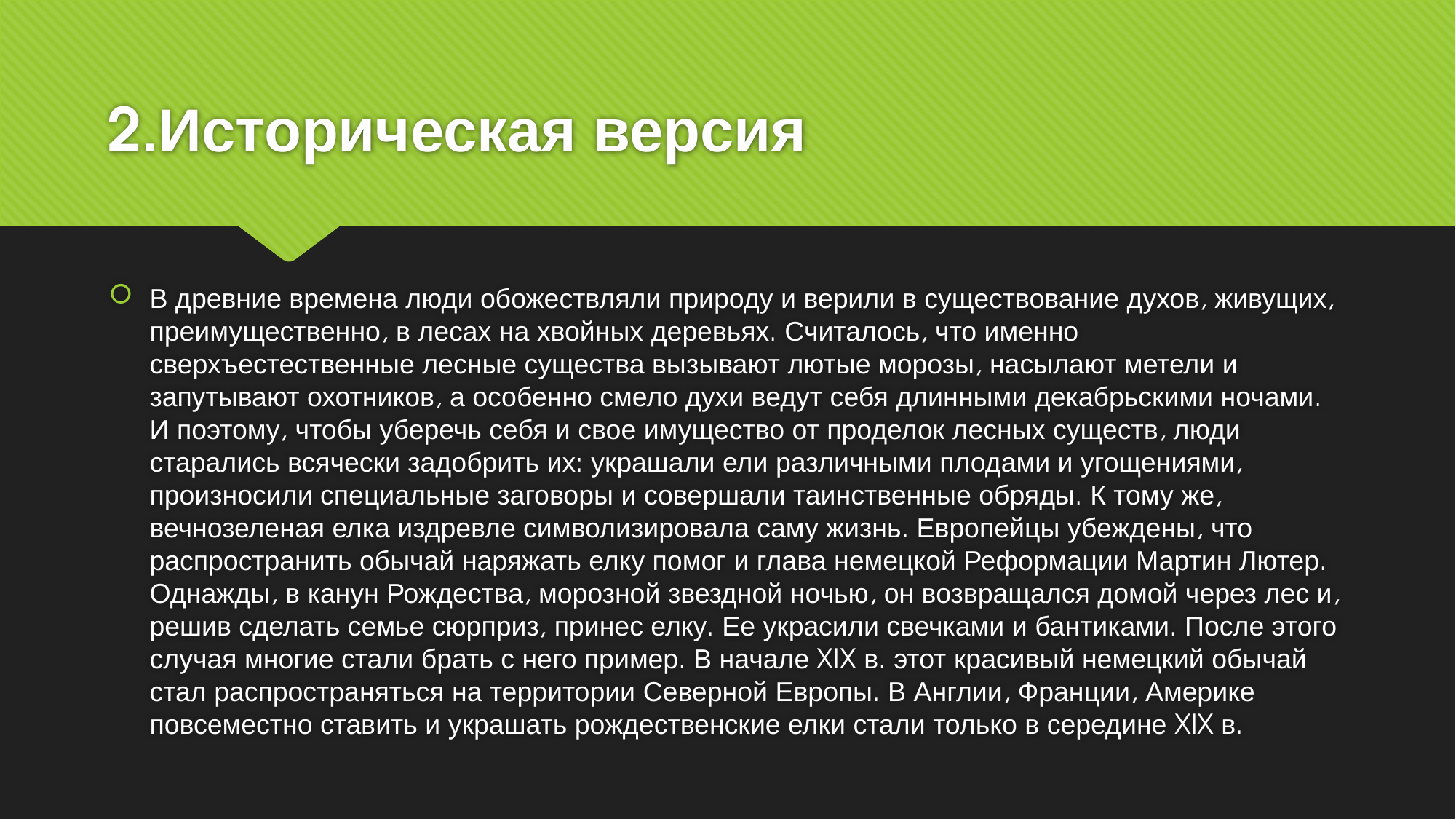

# 2.Историческая версия
В древние времена люди обожествляли природу и верили в существование духов, живущих, преимущественно, в лесах на хвойных деревьях. Считалось, что именно сверхъестественные лесные существа вызывают лютые морозы, насылают метели и запутывают охотников, а особенно смело духи ведут себя длинными декабрьскими ночами. И поэтому, чтобы уберечь себя и свое имущество от проделок лесных существ, люди старались всячески задобрить их: украшали ели различными плодами и угощениями, произносили специальные заговоры и совершали таинственные обряды. К тому же, вечнозеленая елка издревле символизировала саму жизнь. Европейцы убеждены, что распространить обычай наряжать елку помог и глава немецкой Реформации Мартин Лютер. Однажды, в канун Рождества, морозной звездной ночью, он возвращался домой через лес и, решив сделать семье сюрприз, принес елку. Ее украсили свечками и бантиками. После этого случая многие стали брать с него пример. В начале XIX в. этот красивый немецкий обычай стал распространяться на территории Северной Европы. В Англии, Франции, Америке повсеместно ставить и украшать рождественские елки стали только в середине XIX в.